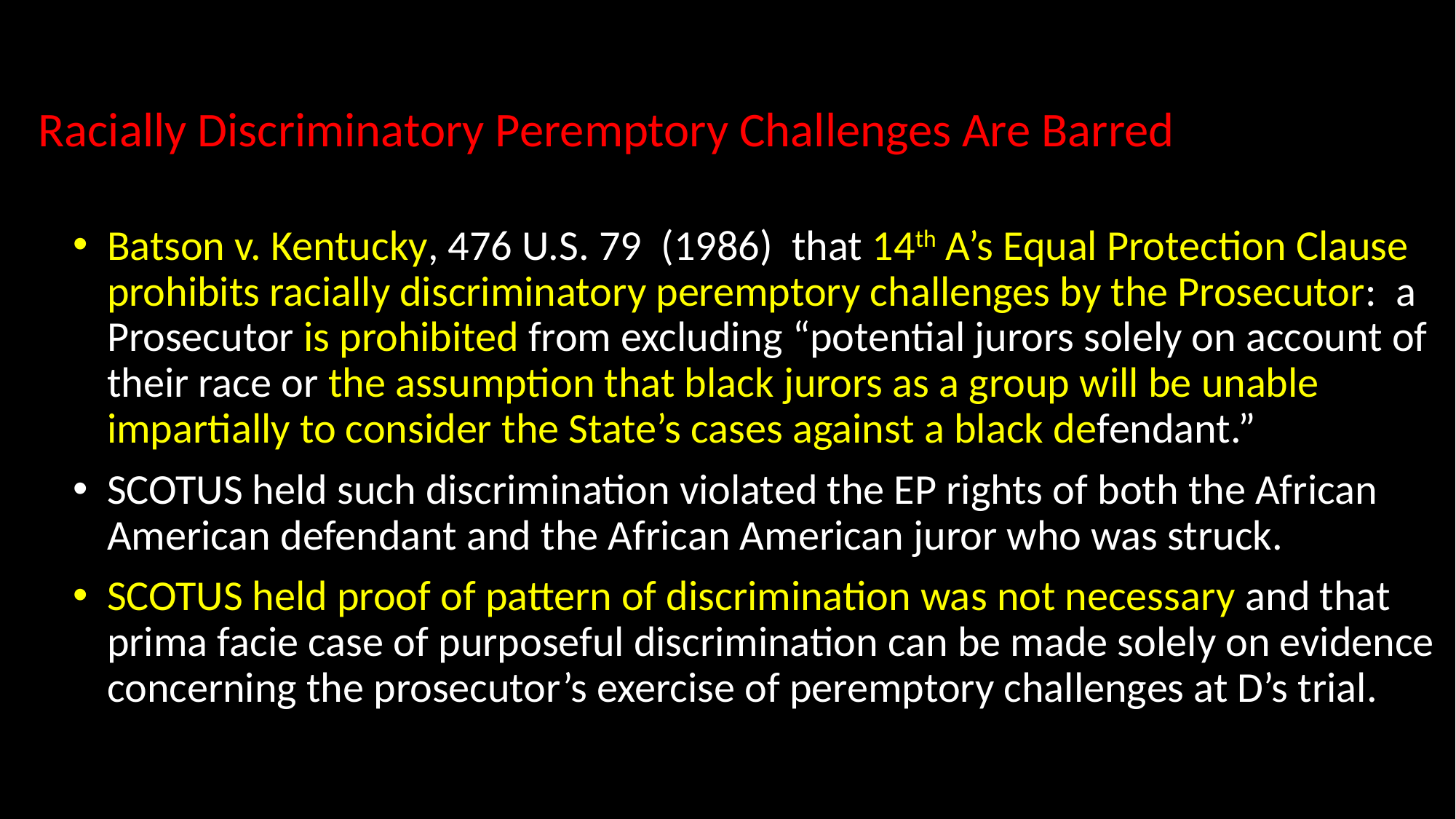

# Racially Discriminatory Peremptory Challenges Are Barred
Batson v. Kentucky, 476 U.S. 79  (1986)  that 14th A’s Equal Protection Clause prohibits racially discriminatory peremptory challenges by the Prosecutor:  a Prosecutor is prohibited from excluding “potential jurors solely on account of their race or the assumption that black jurors as a group will be unable impartially to consider the State’s cases against a black defendant.”
SCOTUS held such discrimination violated the EP rights of both the African American defendant and the African American juror who was struck.
SCOTUS held proof of pattern of discrimination was not necessary and that prima facie case of purposeful discrimination can be made solely on evidence concerning the prosecutor’s exercise of peremptory challenges at D’s trial.